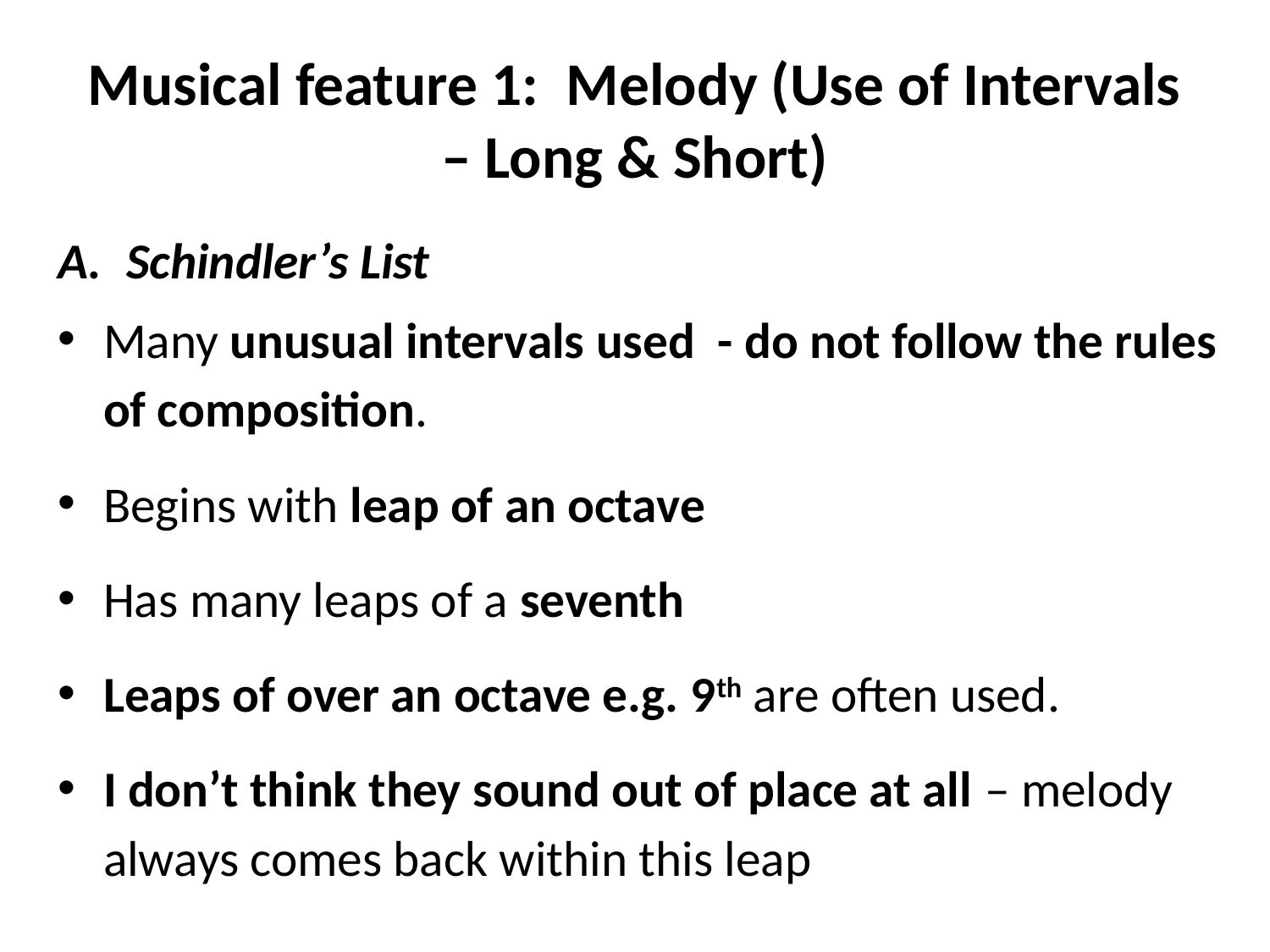

# Musical feature 1:  Melody (Use of Intervals – Long & Short)
Schindler’s List
Many unusual intervals used  - do not follow the rules of composition.
Begins with leap of an octave
Has many leaps of a seventh
Leaps of over an octave e.g. 9th are often used.
I don’t think they sound out of place at all – melody always comes back within this leap